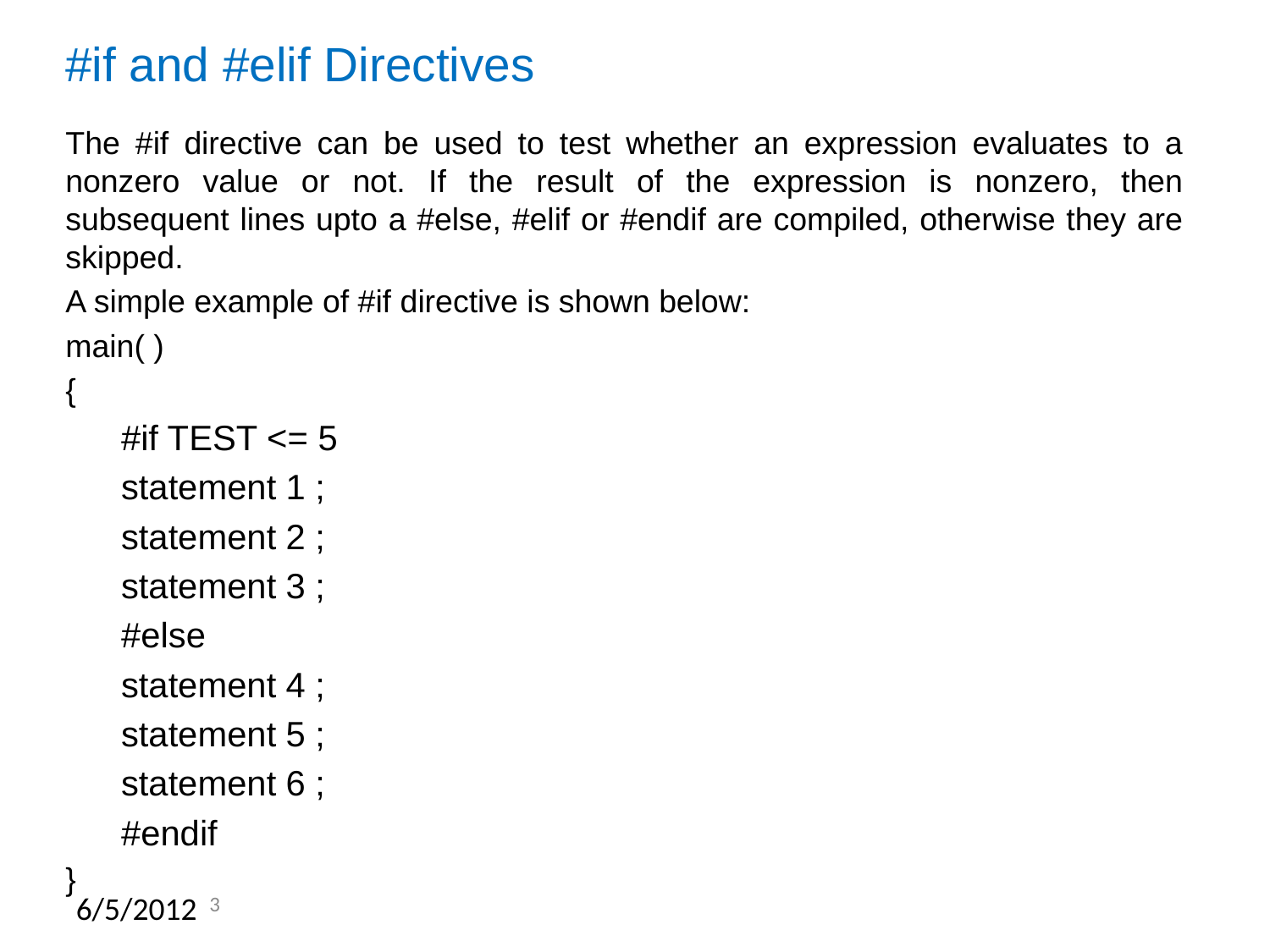

# #if and #elif Directives
The #if directive can be used to test whether an expression evaluates to a nonzero value or not. If the result of the expression is nonzero, then subsequent lines upto a #else, #elif or #endif are compiled, otherwise they are skipped.
A simple example of #if directive is shown below:
main( )
{
#if TEST <= 5
statement 1 ;
statement 2 ;
statement 3 ;
#else
statement 4 ;
statement 5 ;
statement 6 ;
#endif
}
3
6/5/2012